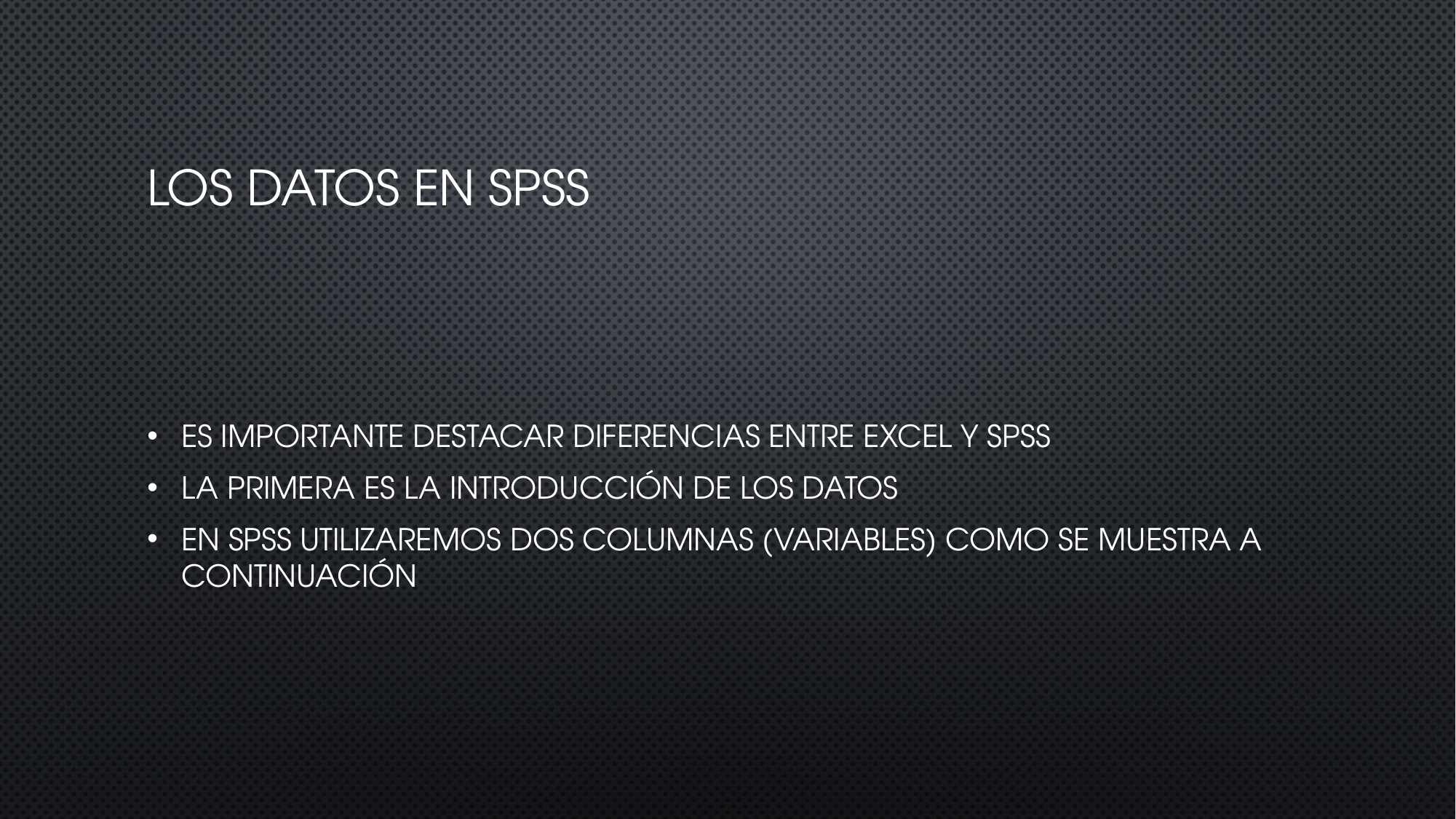

# Los datos en SPSS
Es importante destacar diferencias entre Excel y spss
La primera es la introducción de los datos
En spss utilizaremos dos columnas (variables) como se muestra a continuación